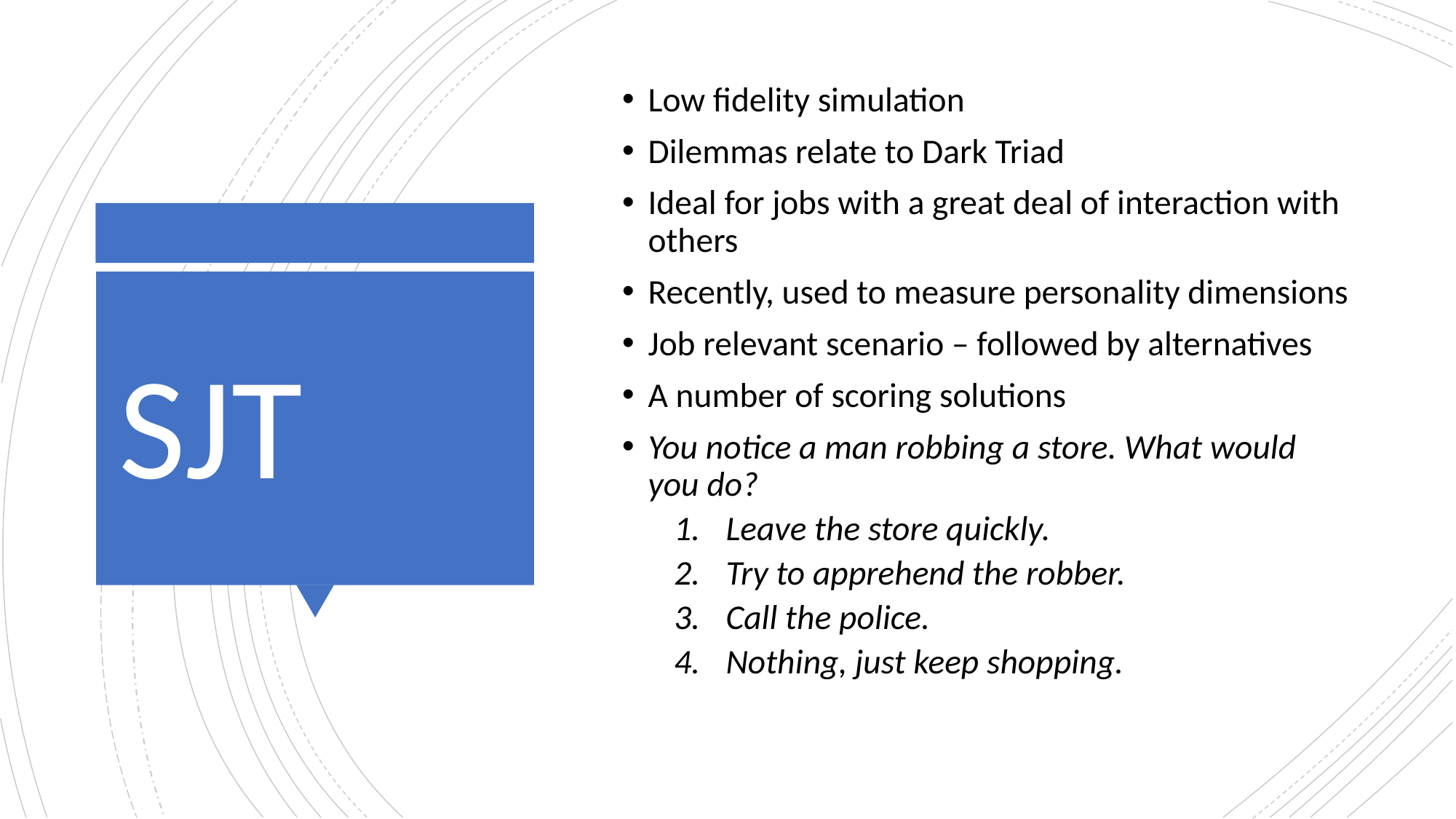

Low fidelity simulation
Dilemmas relate to Dark Triad
Ideal for jobs with a great deal of interaction with others
Recently, used to measure personality dimensions
Job relevant scenario – followed by alternatives
A number of scoring solutions
You notice a man robbing a store. What would you do?
Leave the store quickly.
Try to apprehend the robber.
Call the police.
Nothing, just keep shopping.

# SJT